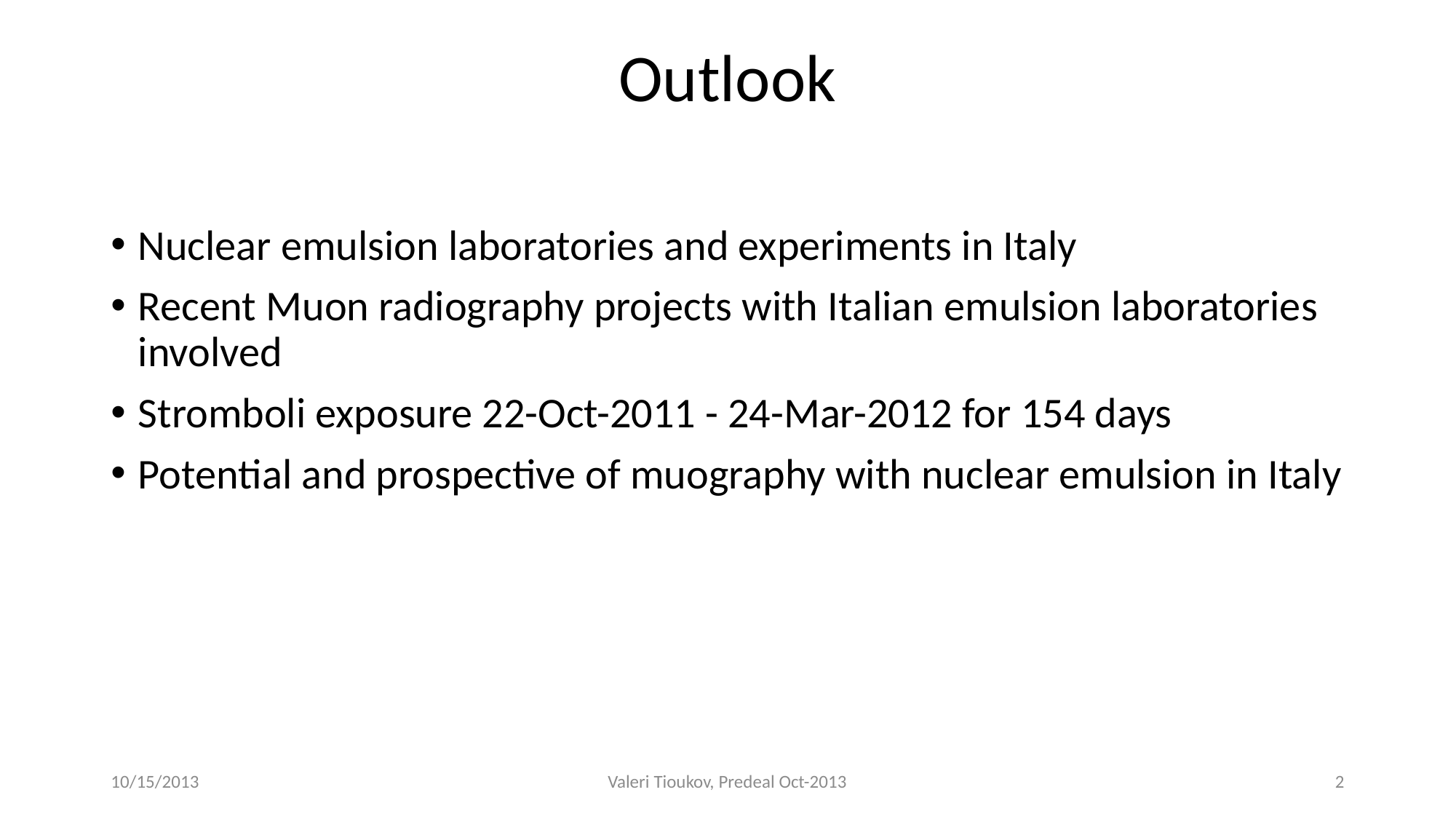

# Outlook
Nuclear emulsion laboratories and experiments in Italy
Recent Muon radiography projects with Italian emulsion laboratories involved
Stromboli exposure 22-Oct-2011 - 24-Mar-2012 for 154 days
Potential and prospective of muography with nuclear emulsion in Italy
10/15/2013
Valeri Tioukov, Predeal Oct-2013
2